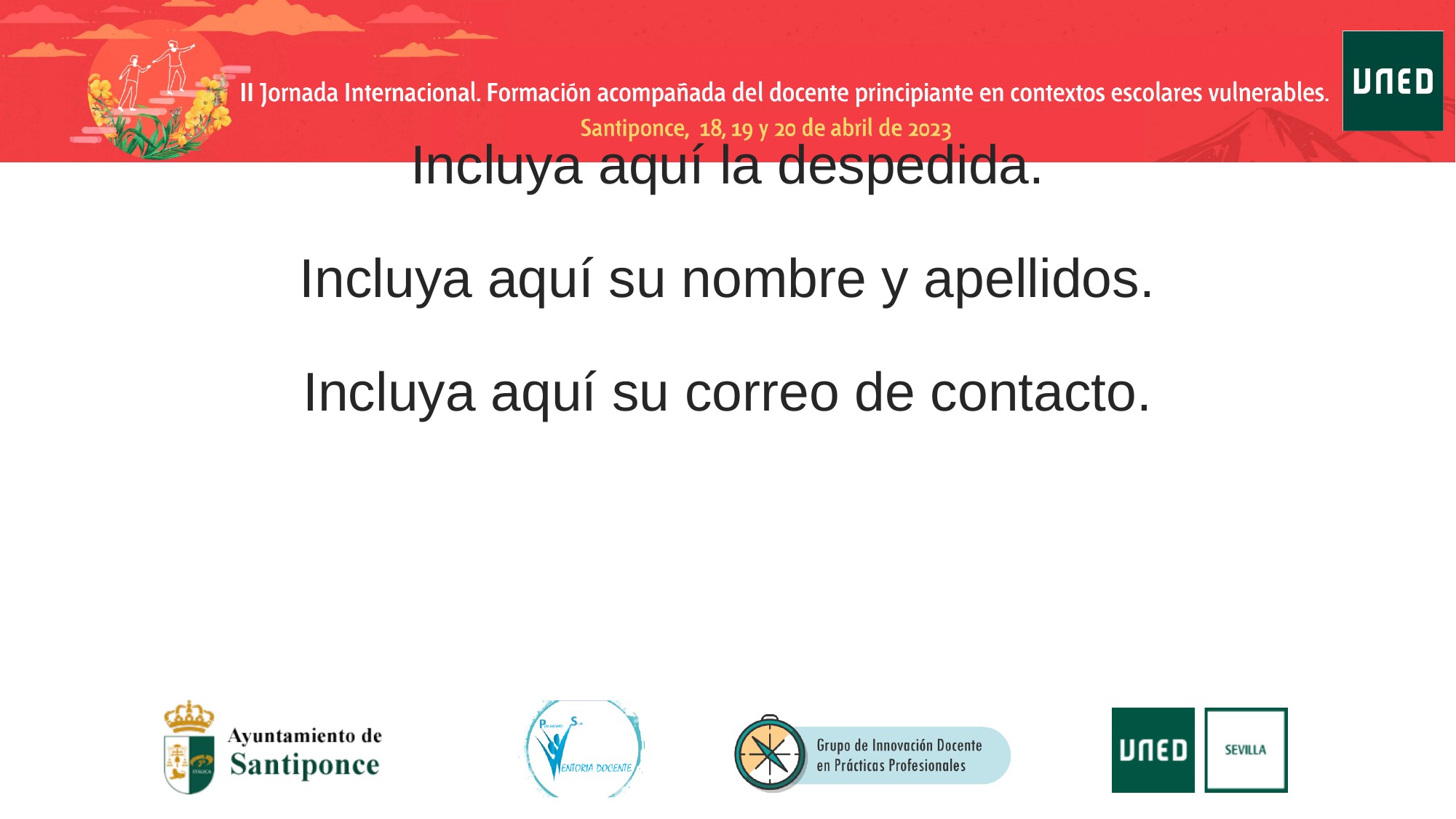

Incluya aquí la despedida.
Incluya aquí su nombre y apellidos.
Incluya aquí su correo de contacto.